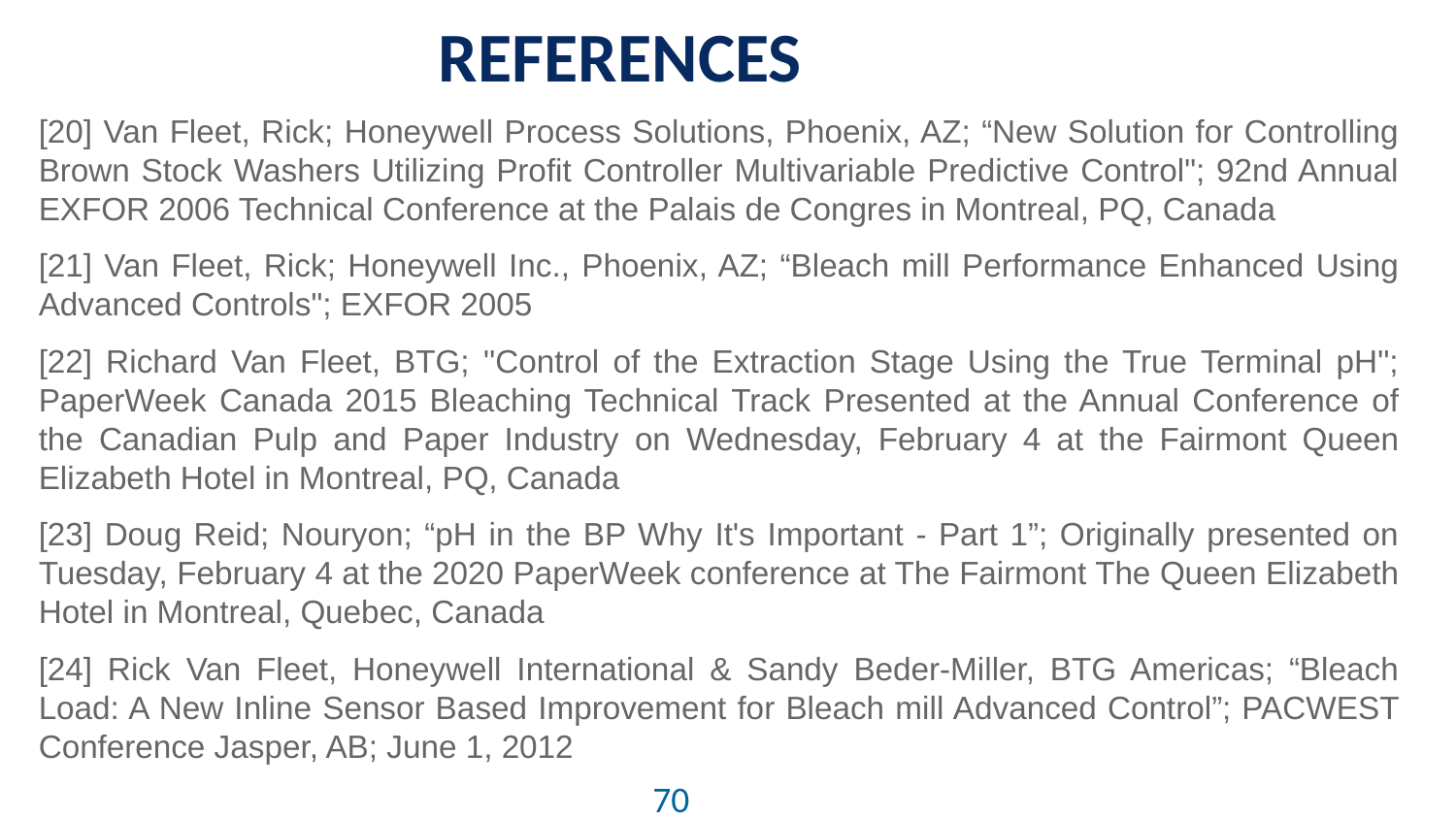

# REFERENCES
[20] Van Fleet, Rick; Honeywell Process Solutions, Phoenix, AZ; “New Solution for Controlling Brown Stock Washers Utilizing Profit Controller Multivariable Predictive Control"; 92nd Annual EXFOR 2006 Technical Conference at the Palais de Congres in Montreal, PQ, Canada
[21] Van Fleet, Rick; Honeywell Inc., Phoenix, AZ; “Bleach mill Performance Enhanced Using Advanced Controls"; EXFOR 2005
[22] Richard Van Fleet, BTG; ''Control of the Extraction Stage Using the True Terminal pH''; PaperWeek Canada 2015 Bleaching Technical Track Presented at the Annual Conference of the Canadian Pulp and Paper Industry on Wednesday, February 4 at the Fairmont Queen Elizabeth Hotel in Montreal, PQ, Canada
[23] Doug Reid; Nouryon; “pH in the BP Why It's Important - Part 1”; Originally presented on Tuesday, February 4 at the 2020 PaperWeek conference at The Fairmont The Queen Elizabeth Hotel in Montreal, Quebec, Canada
[24] Rick Van Fleet, Honeywell International & Sandy Beder-Miller, BTG Americas; “Bleach Load: A New Inline Sensor Based Improvement for Bleach mill Advanced Control”; PACWEST Conference Jasper, AB; June 1, 2012
70